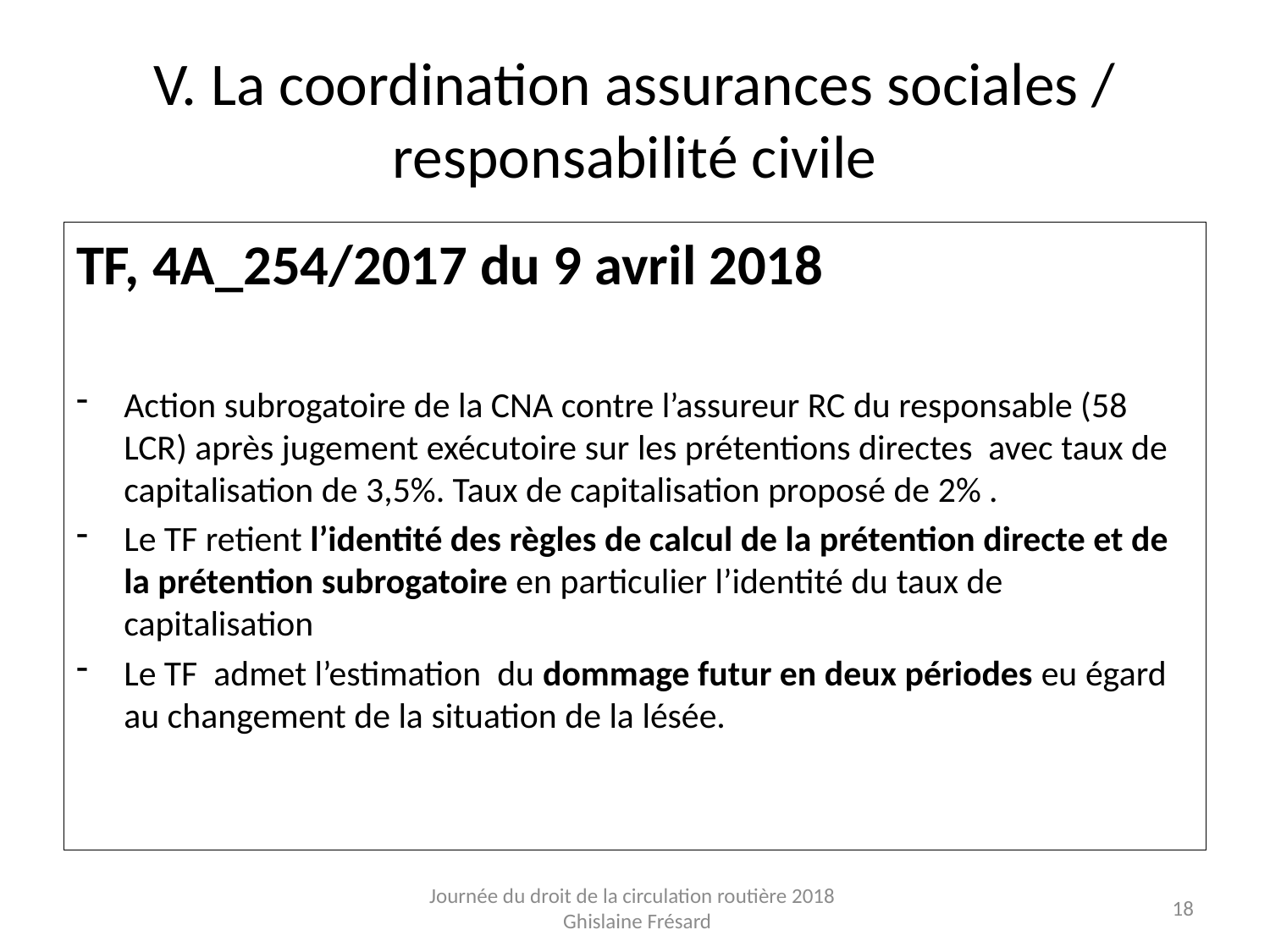

# V. La coordination assurances sociales / responsabilité civile
TF, 4A_254/2017 du 9 avril 2018

Action subrogatoire de la CNA contre l’assureur RC du responsable (58 LCR) après jugement exécutoire sur les prétentions directes  avec taux de capitalisation de 3,5%. Taux de capitalisation proposé de 2% .
Le TF retient l’identité des règles de calcul de la prétention directe et de la prétention subrogatoire en particulier l’identité du taux de capitalisation
Le TF  admet l’estimation  du dommage futur en deux périodes eu égard au changement de la situation de la lésée.
Journée du droit de la circulation routière 2018   Ghislaine Frésard
18